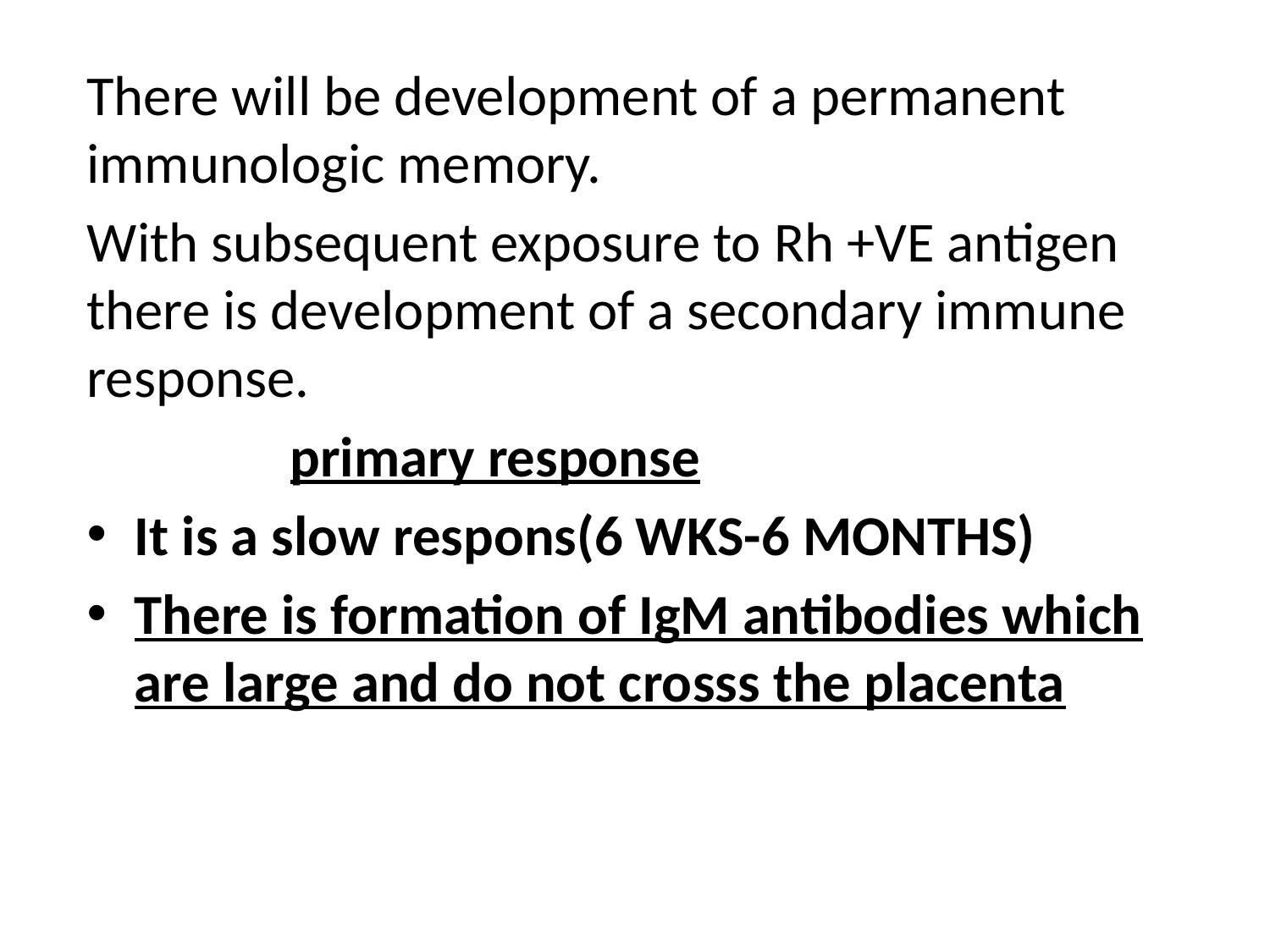

There will be development of a permanent immunologic memory.
With subsequent exposure to Rh +VE antigen there is development of a secondary immune response.
                primary response
It is a slow respons(6 WKS-6 MONTHS)
There is formation of IgM antibodies which are large and do not crosss the placenta